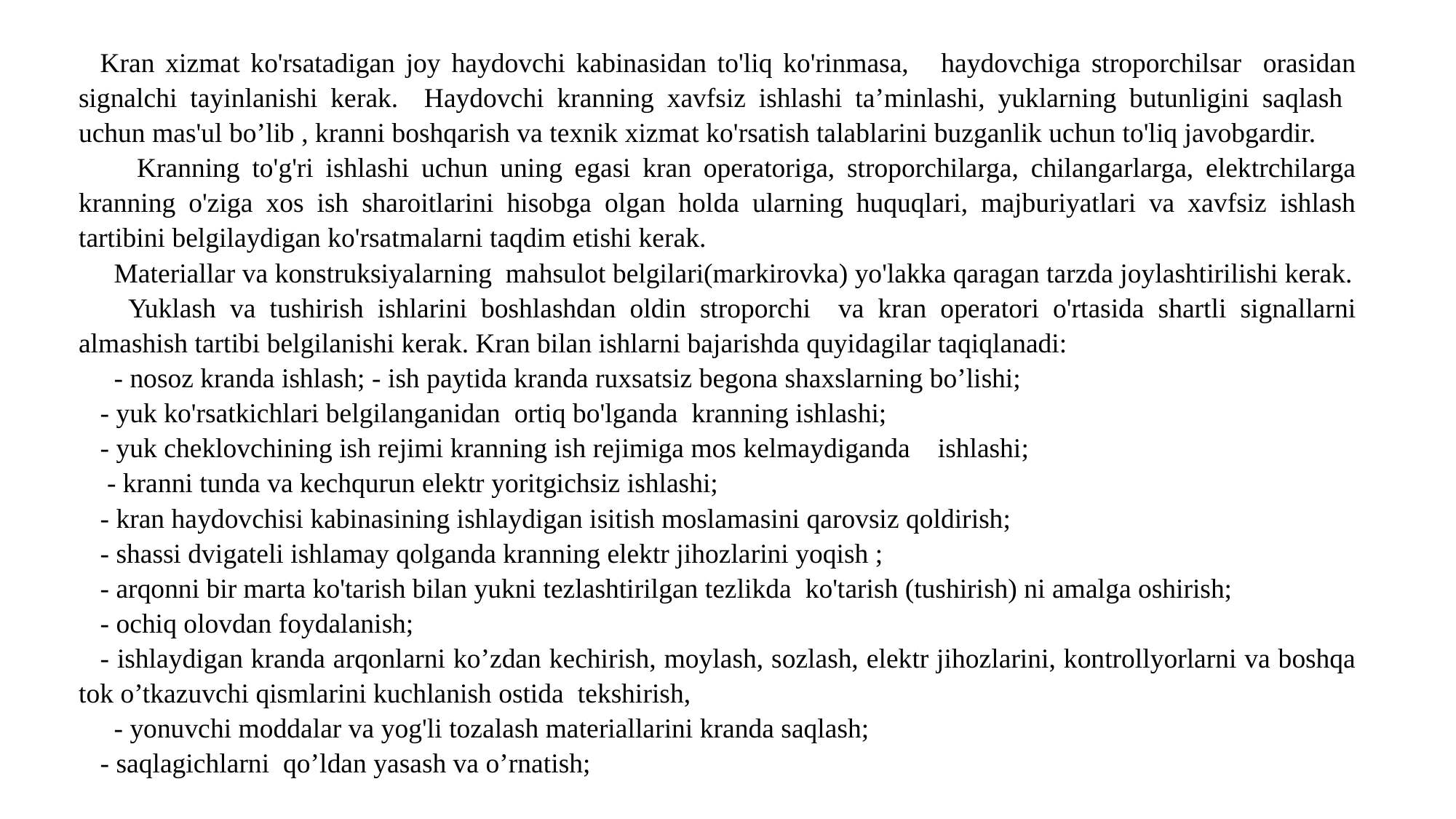

Kran xizmat ko'rsatadigan joy haydovchi kabinasidan to'liq ko'rinmasa,   haydovchiga stroporchilsar  orasidan signalchi tayinlanishi kerak.  Haydovchi kranning xavfsiz ishlashi ta’minlashi, yuklarning butunligini saqlash  uchun mas'ul bo’lib , kranni boshqarish va texnik xizmat ko'rsatish talablarini buzganlik uchun to'liq javobgardir.
   Kranning to'g'ri ishlashi uchun uning egasi kran operatoriga, stroporchilarga, chilangarlarga, elektrchilarga kranning o'ziga xos ish sharoitlarini hisobga olgan holda ularning huquqlari, majburiyatlari va xavfsiz ishlash tartibini belgilaydigan ko'rsatmalarni taqdim etishi kerak.
  Materiallar va konstruksiyalarning  mahsulot belgilari(markirovka) yo'lakka qaragan tarzda joylashtirilishi kerak.
  Yuklash va tushirish ishlarini boshlashdan oldin stroporchi  va kran operatori o'rtasida shartli signallarni almashish tartibi belgilanishi kerak. Kran bilan ishlarni bajarishda quyidagilar taqiqlanadi:
  - nosoz kranda ishlash; - ish paytida kranda ruxsatsiz begona shaxslarning bo’lishi;
- yuk ko'rsatkichlari belgilanganidan  ortiq bo'lganda  kranning ishlashi;
- yuk cheklovchining ish rejimi kranning ish rejimiga mos kelmaydiganda    ishlashi;
 - kranni tunda va kechqurun elektr yoritgichsiz ishlashi;
- kran haydovchisi kabinasining ishlaydigan isitish moslamasini qarovsiz qoldirish;
- shassi dvigateli ishlamay qolganda kranning elektr jihozlarini yoqish ;
- arqonni bir marta ko'tarish bilan yukni tezlashtirilgan tezlikda  ko'tarish (tushirish) ni amalga oshirish;
- ochiq olovdan foydalanish;
- ishlaydigan kranda arqonlarni ko’zdan kechirish, moylash, sozlash, elektr jihozlarini, kontrollyorlarni va boshqa tok o’tkazuvchi qismlarini kuchlanish ostida  tekshirish,
  - yonuvchi moddalar va yog'li tozalash materiallarini kranda saqlash;
- saqlagichlarni  qo’ldan yasash va o’rnatish;